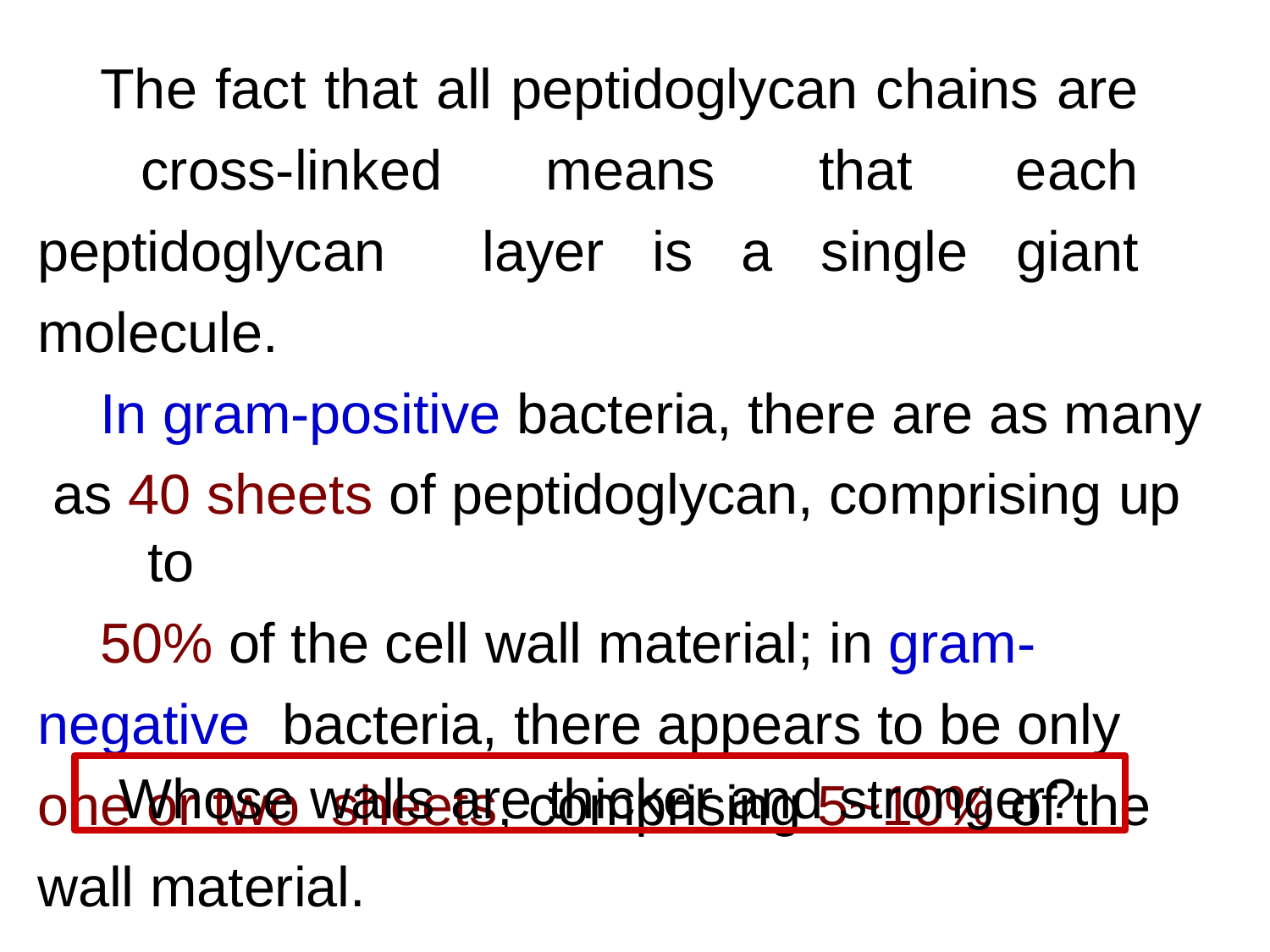

The fact that all peptidoglycan chains are  cross-linked means that each peptidoglycan  layer is a single giant molecule.
In gram-positive bacteria, there are as many  as 40 sheets of peptidoglycan, comprising up
to
50% of the cell wall material; in gram-negative  bacteria, there appears to be only one or two  sheets, comprising 5~10% of the wall material.
Whose walls are thicker and stronger?